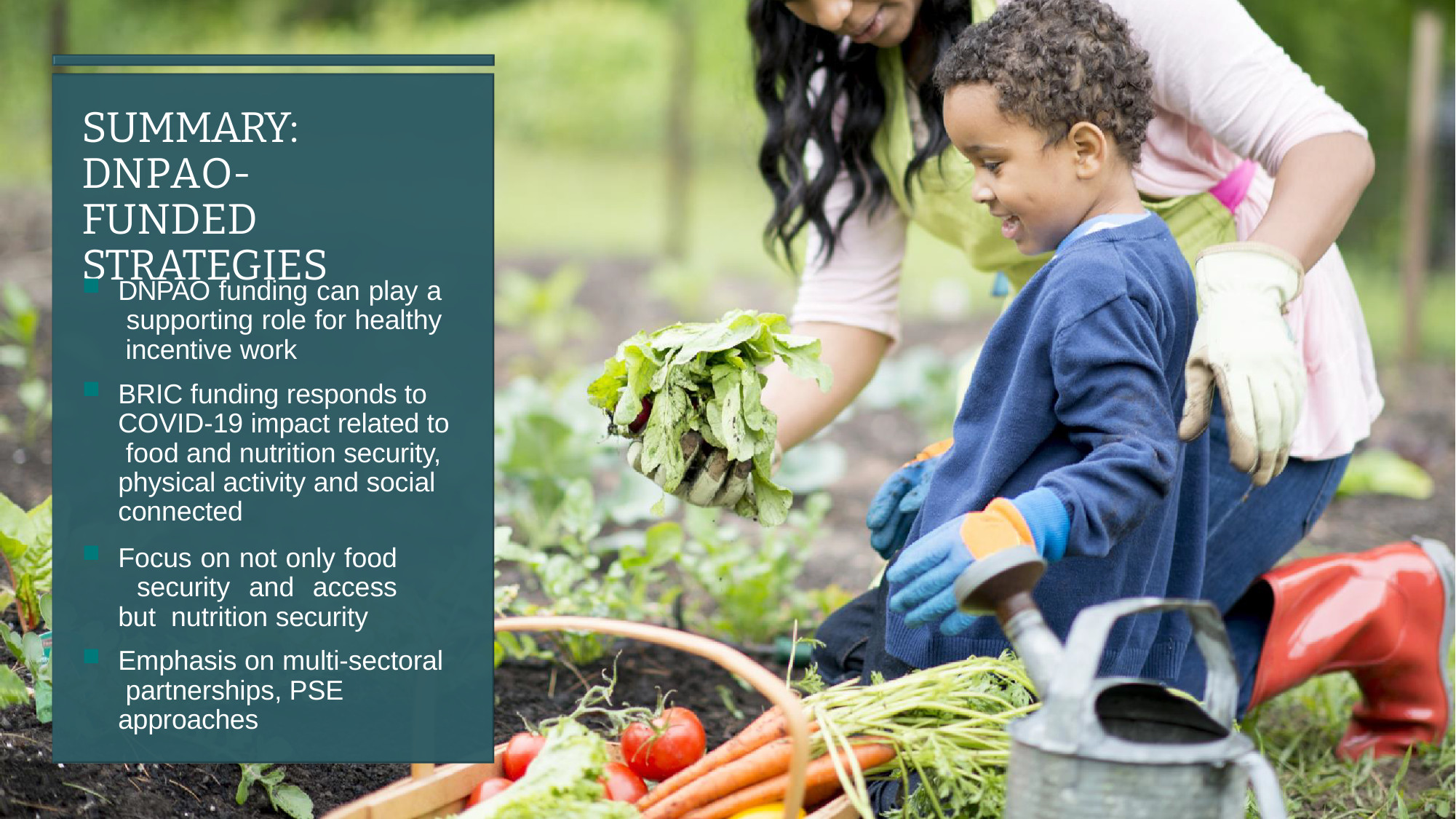

# SUMMARY:  DNPAO-FUNDED  STRATEGIES
DNPAO funding can play a  supporting role for healthy  incentive work
BRIC funding responds to  COVID-19 impact related to  food and nutrition security,  physical activity and social  connected
Focus on not only food  security and access but  nutrition security
Emphasis on multi-sectoral  partnerships, PSE  approaches